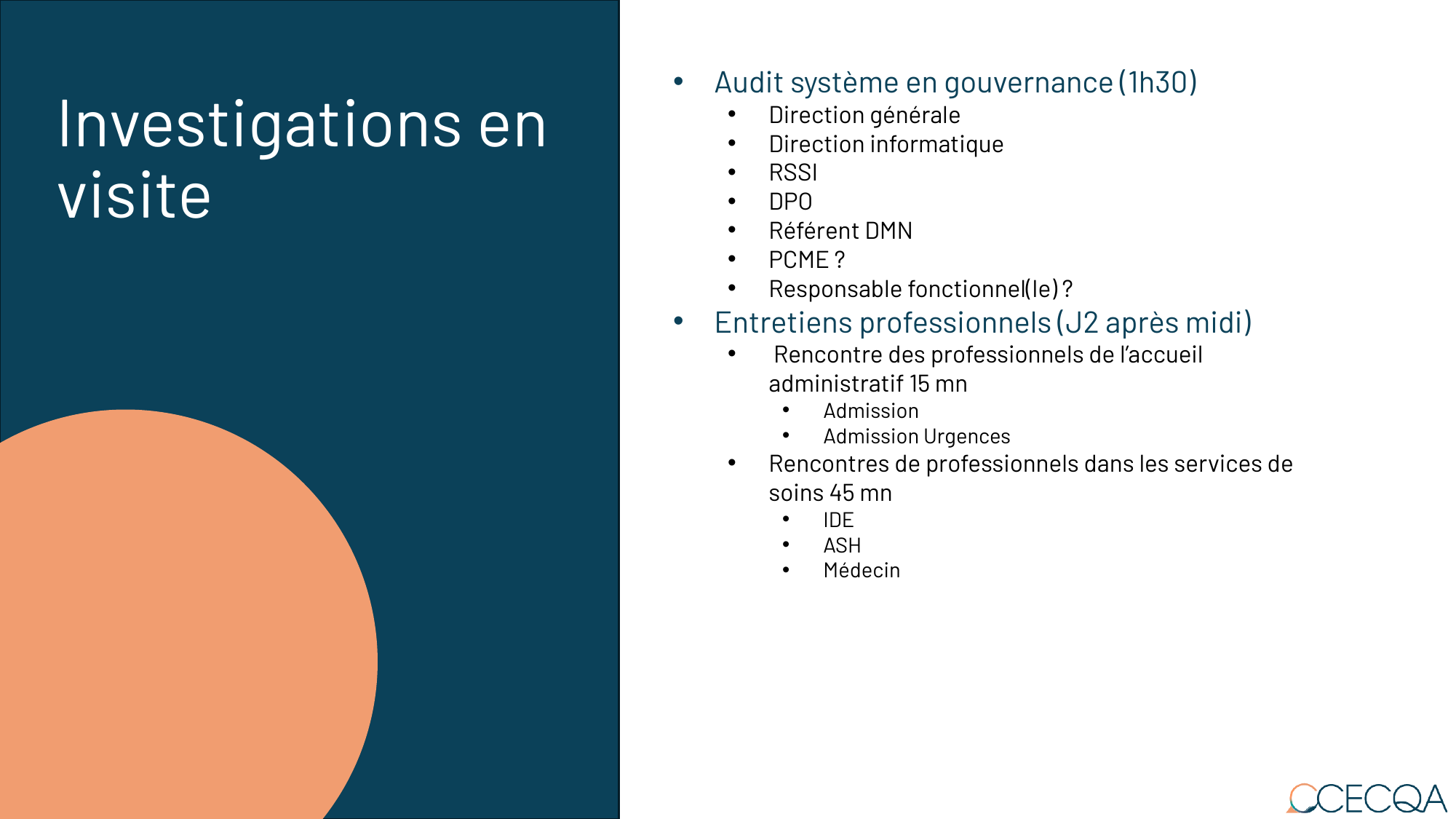

# Investigations en visite
Audit système en gouvernance (1h30)
Direction générale
Direction informatique
RSSI
DPO
Référent DMN
PCME ?
Responsable fonctionnel(le) ?
Entretiens professionnels (J2 après midi)
 Rencontre des professionnels de l’accueil administratif 15 mn
Admission
Admission Urgences
Rencontres de professionnels dans les services de soins 45 mn
IDE
ASH
Médecin